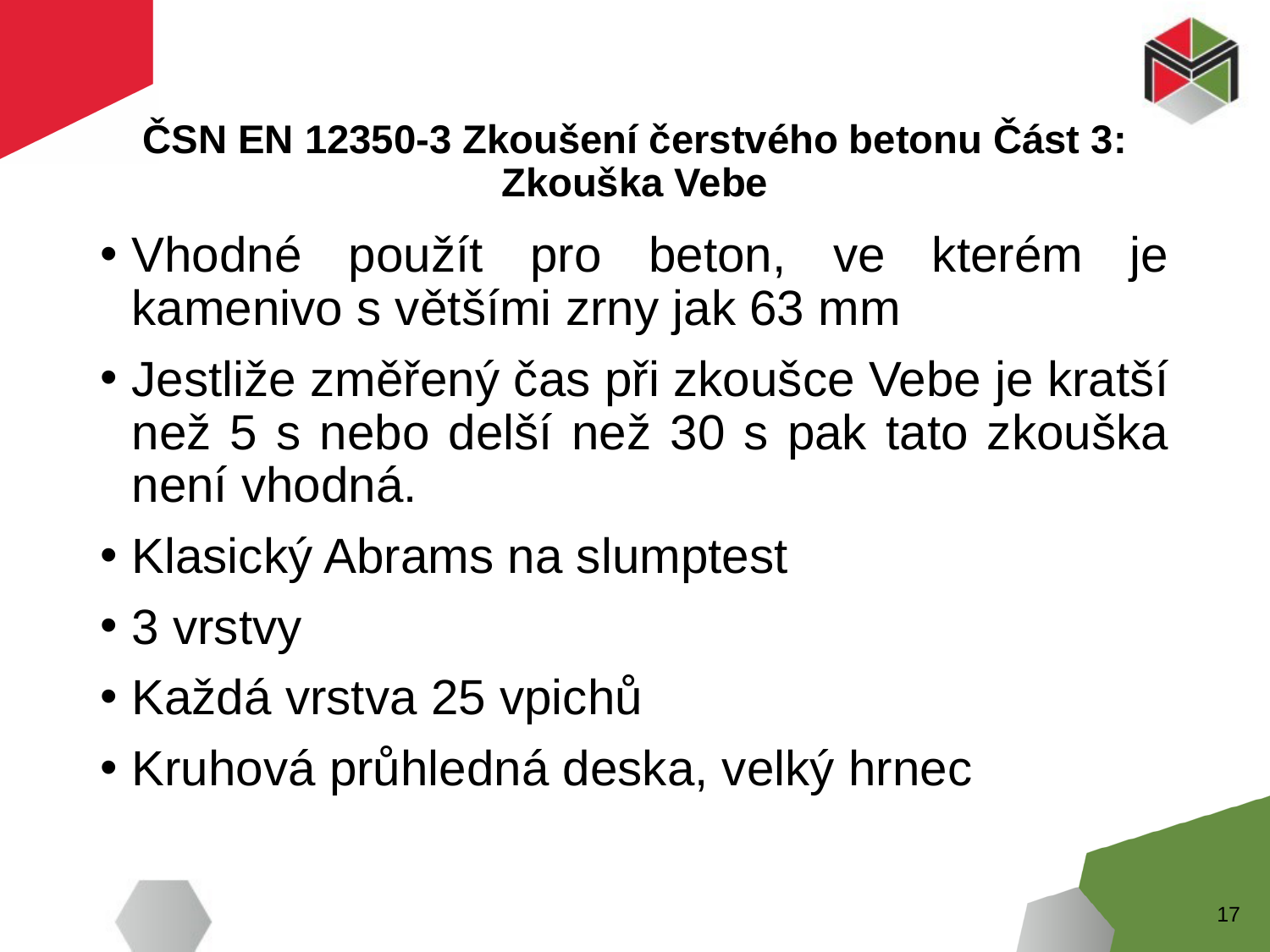

# ČSN EN 12350-3 Zkoušení čerstvého betonu Část 3: Zkouška Vebe
Vhodné použít pro beton, ve kterém je kamenivo s většími zrny jak 63 mm
Jestliže změřený čas při zkoušce Vebe je kratší než 5 s nebo delší než 30 s pak tato zkouška není vhodná.
Klasický Abrams na slumptest
3 vrstvy
Každá vrstva 25 vpichů
Kruhová průhledná deska, velký hrnec
17